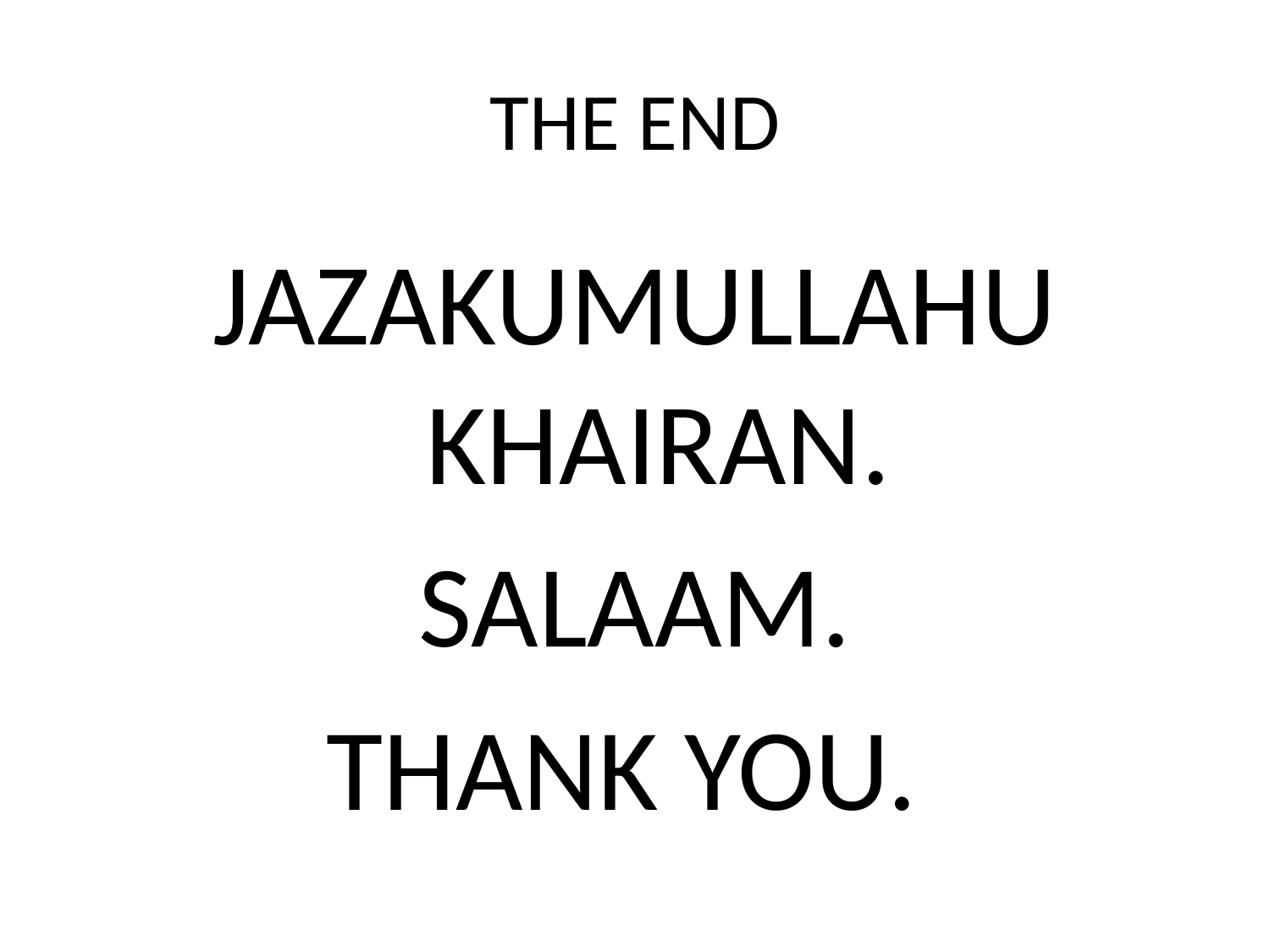

# THE END
JAZAKUMULLAHU KHAIRAN.
SALAAM.
THANK YOU.